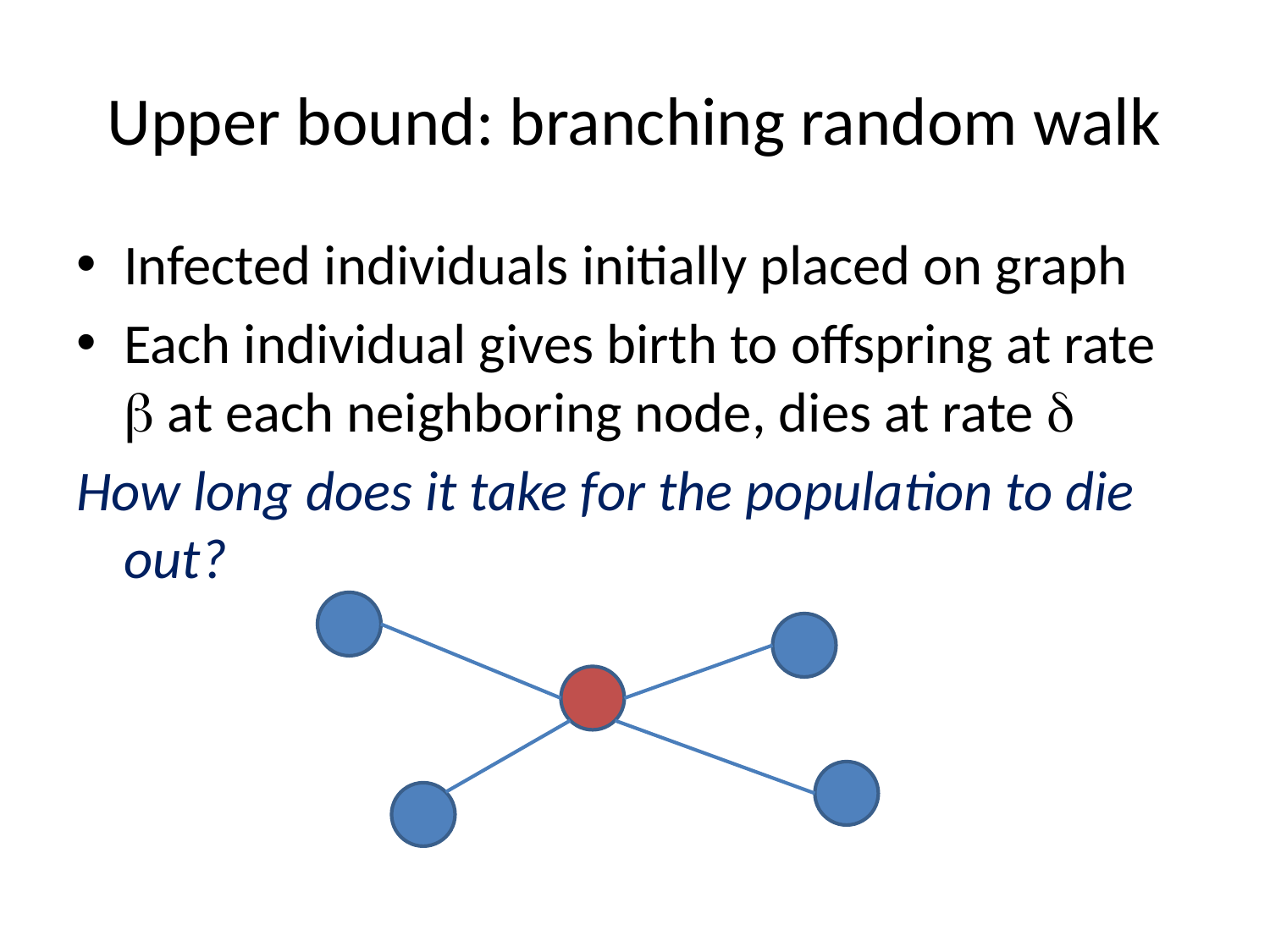

# Upper bound: branching random walk
Infected individuals initially placed on graph
Each individual gives birth to offspring at rate β at each neighboring node, dies at rate δ
How long does it take for the population to die out?